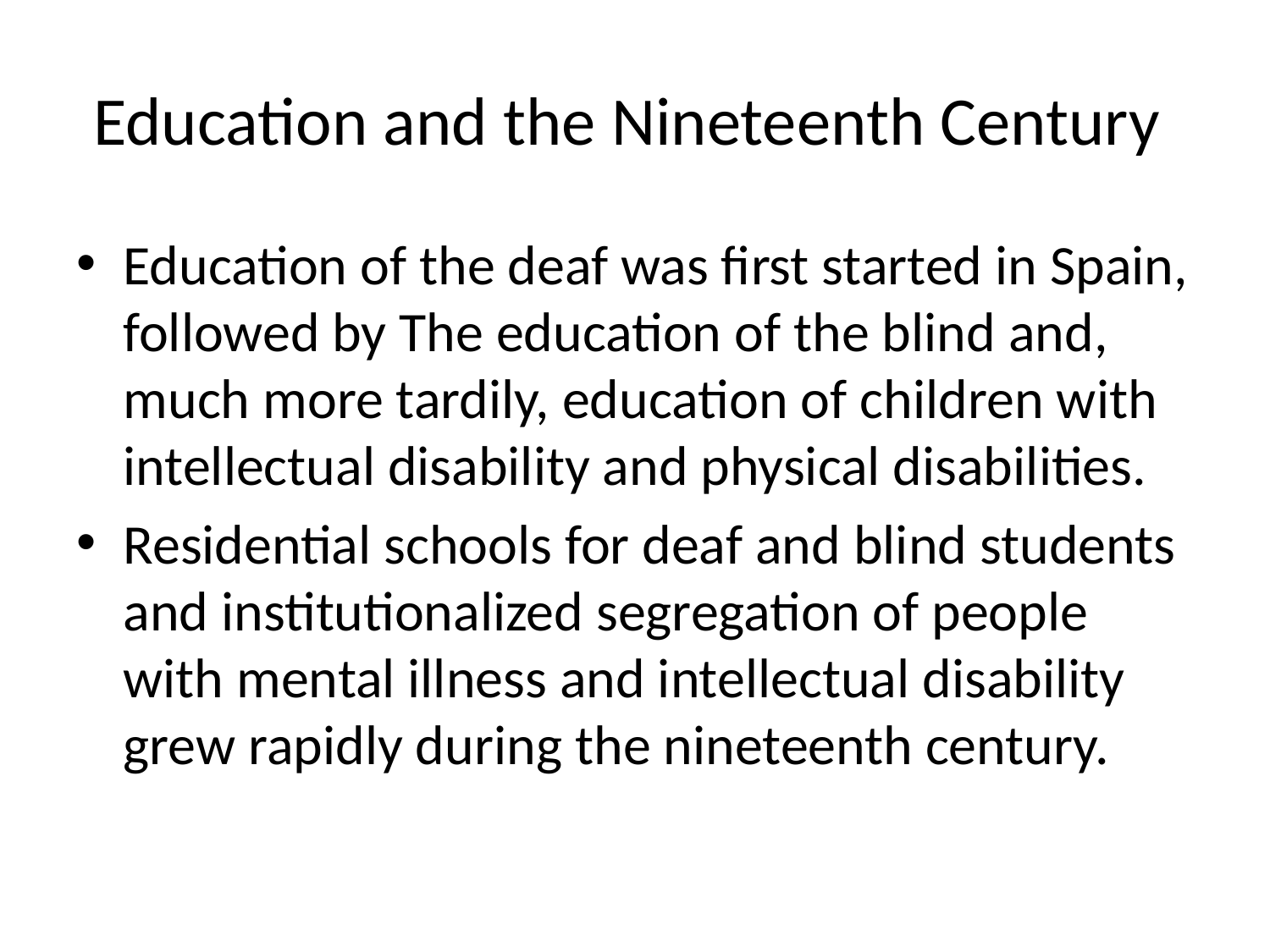

# Education and the Nineteenth Century
Education of the deaf was first started in Spain, followed by The education of the blind and, much more tardily, education of children with intellectual disability and physical disabilities.
Residential schools for deaf and blind students and institutionalized segregation of people with mental illness and intellectual disability grew rapidly during the nineteenth century.